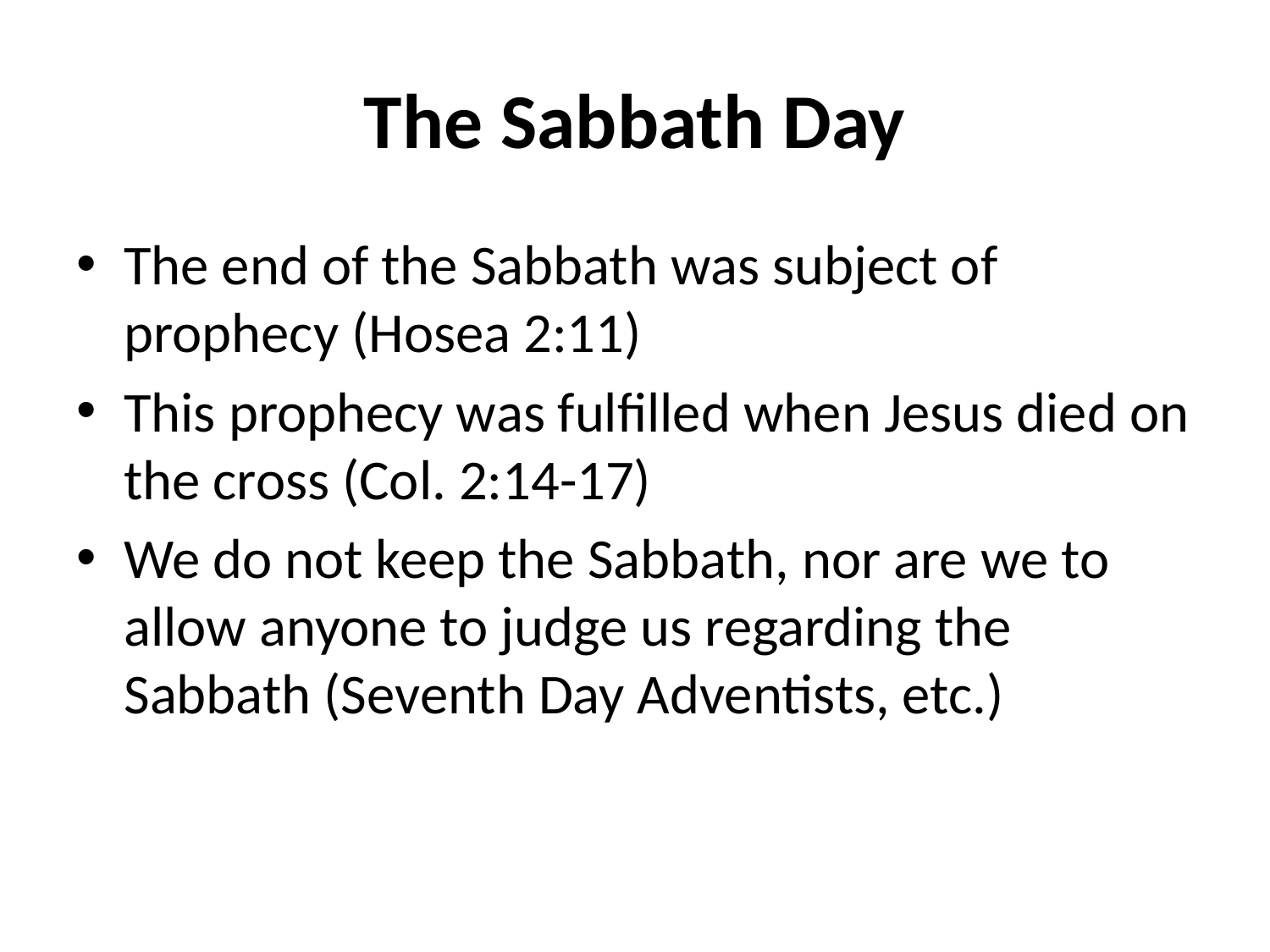

# The Sabbath Day
The end of the Sabbath was subject of prophecy (Hosea 2:11)
This prophecy was fulfilled when Jesus died on the cross (Col. 2:14-17)
We do not keep the Sabbath, nor are we to allow anyone to judge us regarding the Sabbath (Seventh Day Adventists, etc.)